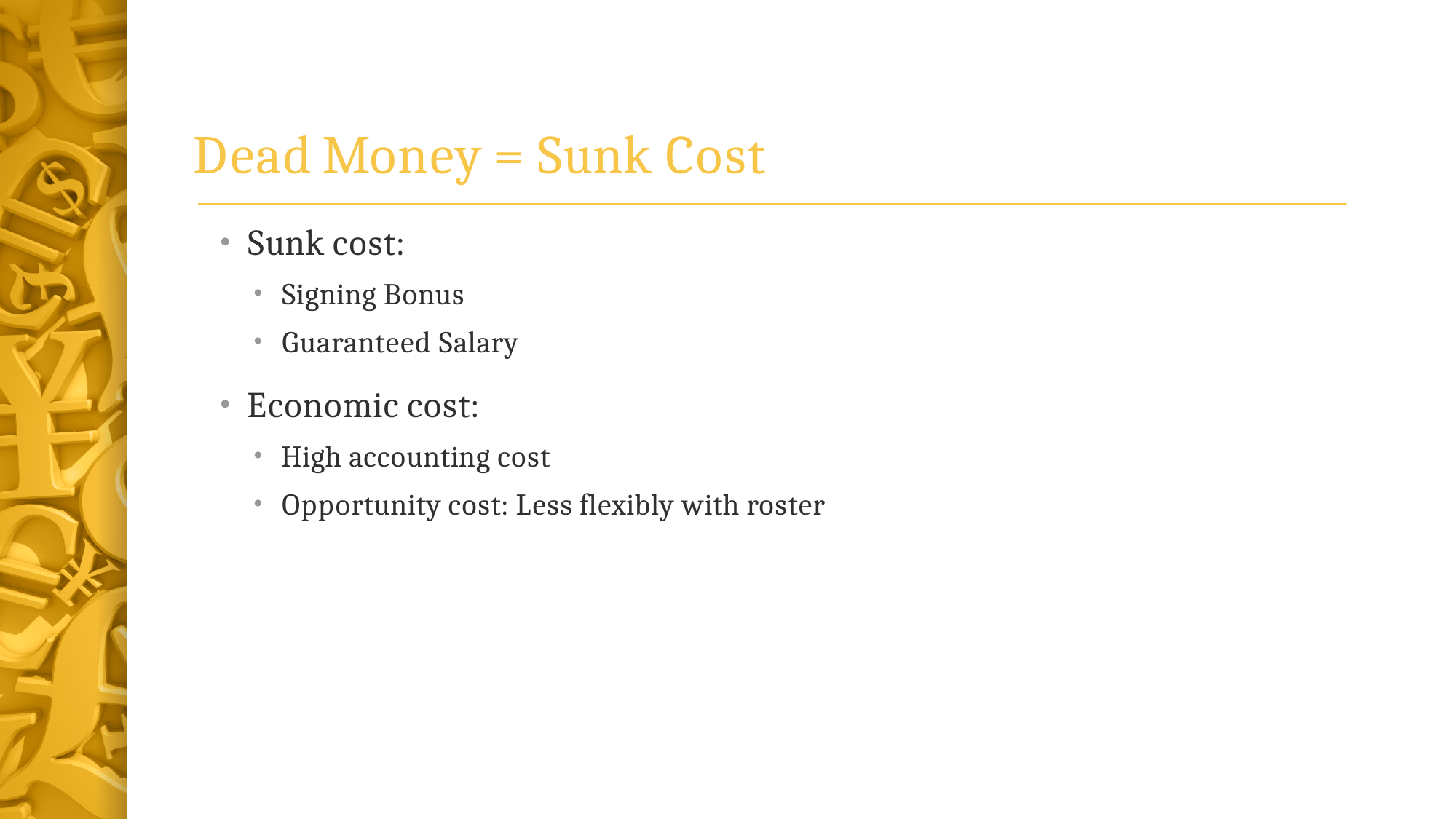

# Dead Money = Sunk Cost
Sunk cost:
Signing Bonus
Guaranteed Salary
Economic cost:
High accounting cost
Opportunity cost: Less flexibly with roster